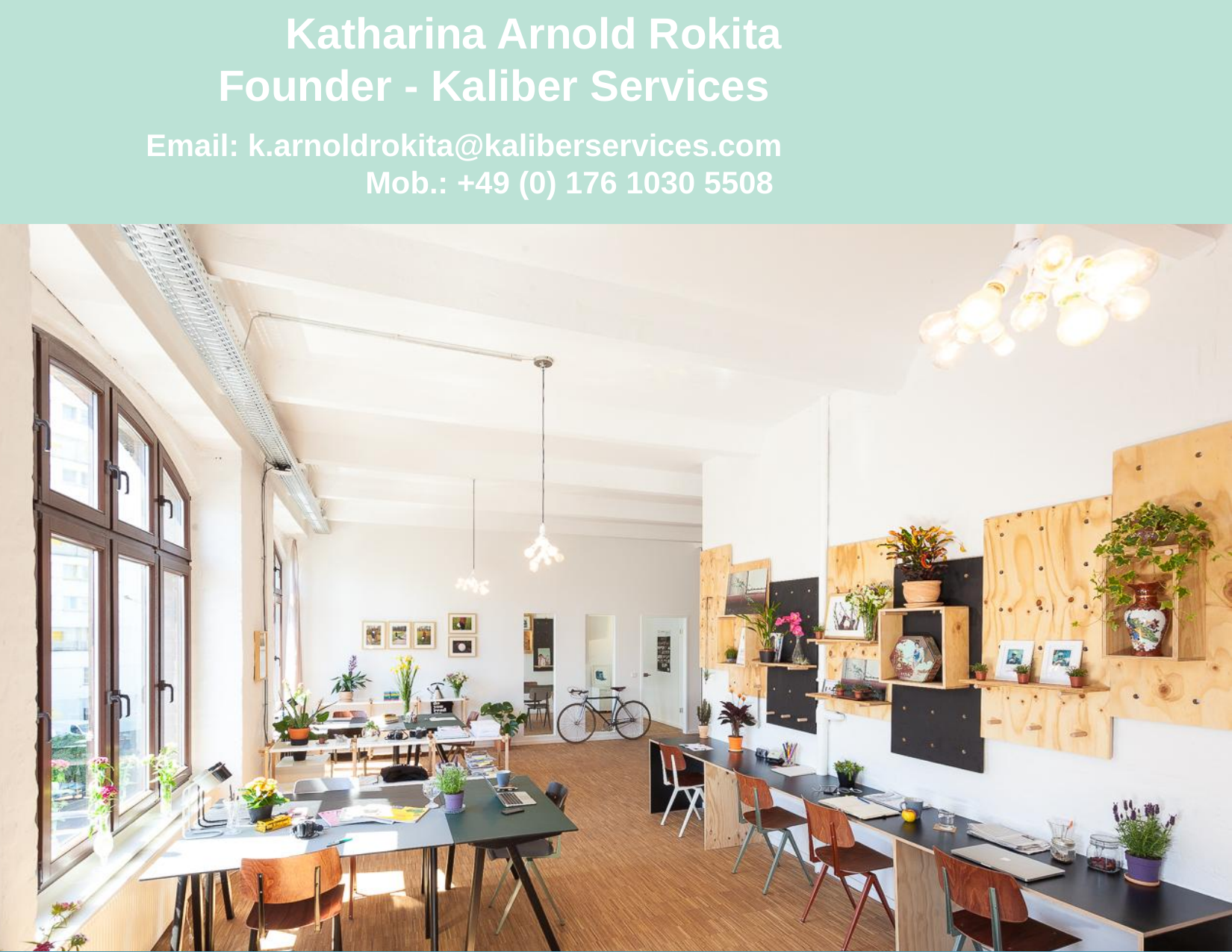

Katharina Arnold Rokita
Founder - Kaliber Services
Email: k.arnoldrokita@kaliberservices.com
Mob.: +49 (0) 176 1030 5508